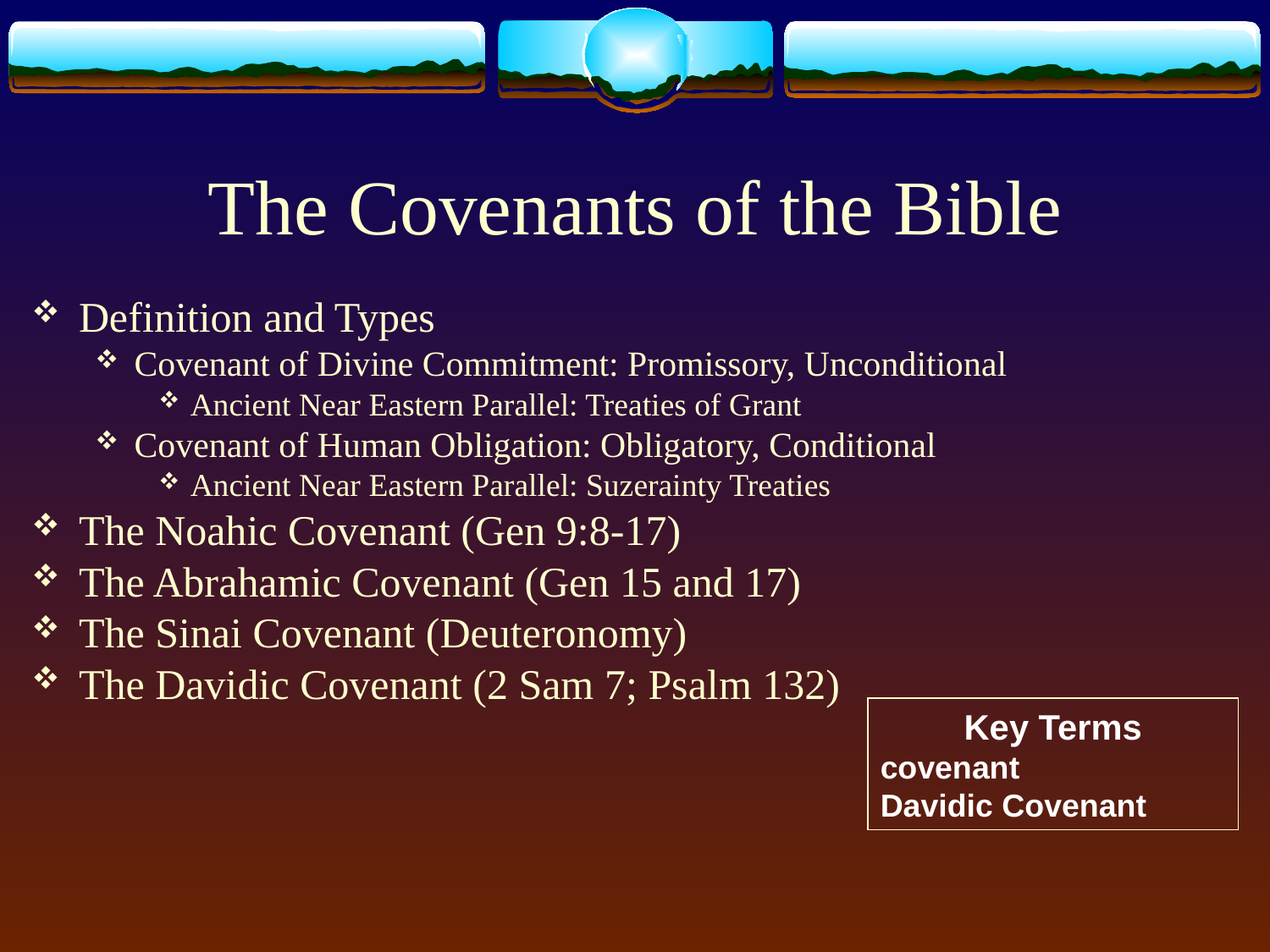

The Covenants of the Bible
Definition and Types
Covenant of Divine Commitment: Promissory, Unconditional
Ancient Near Eastern Parallel: Treaties of Grant
Covenant of Human Obligation: Obligatory, Conditional
Ancient Near Eastern Parallel: Suzerainty Treaties
The Noahic Covenant (Gen 9:8-17)
The Abrahamic Covenant (Gen 15 and 17)
The Sinai Covenant (Deuteronomy)
The Davidic Covenant (2 Sam 7; Psalm 132)
Key Terms
covenant
Davidic Covenant